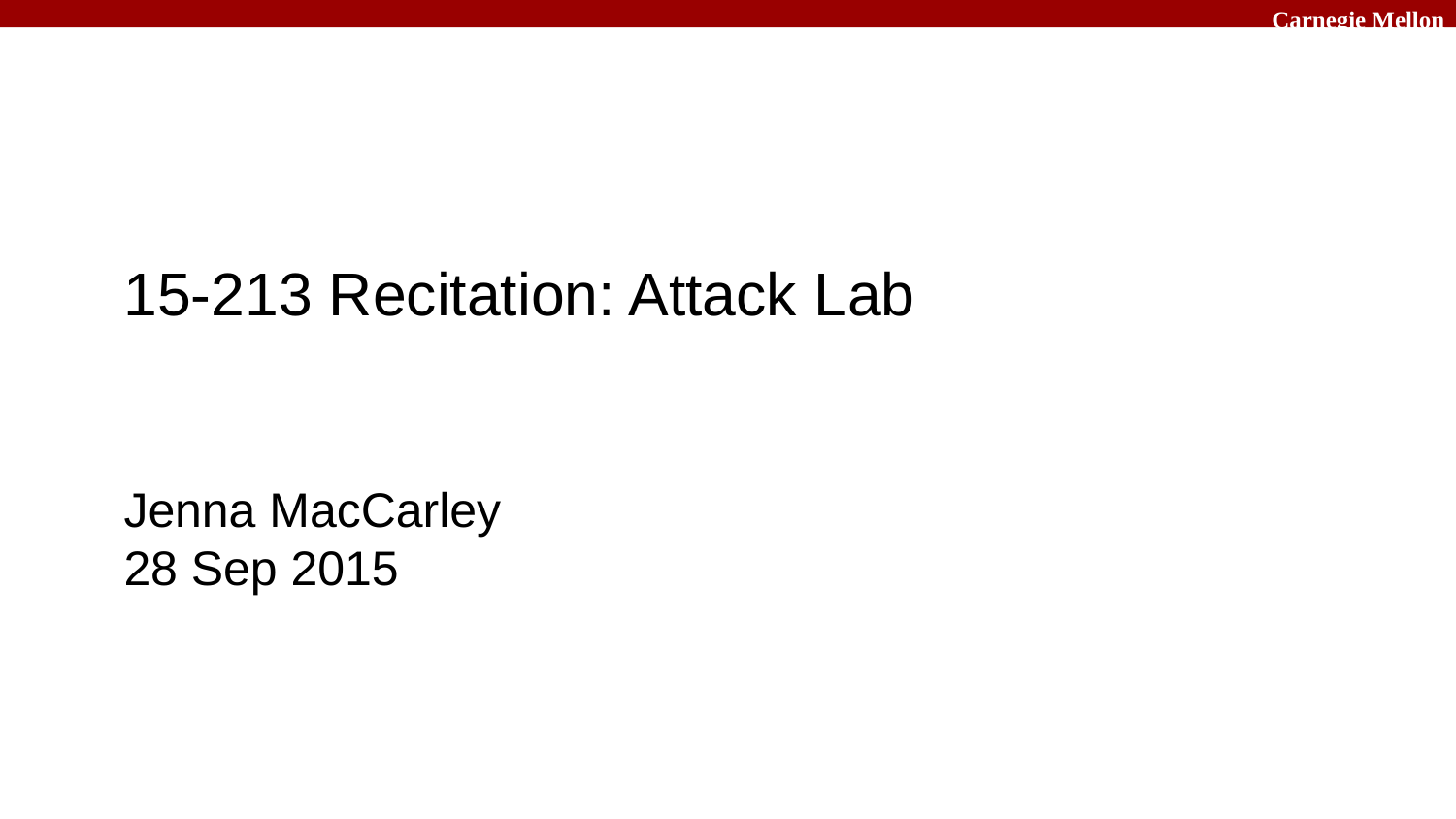

# 15-213 Recitation: Attack Lab
Jenna MacCarley
28 Sep 2015